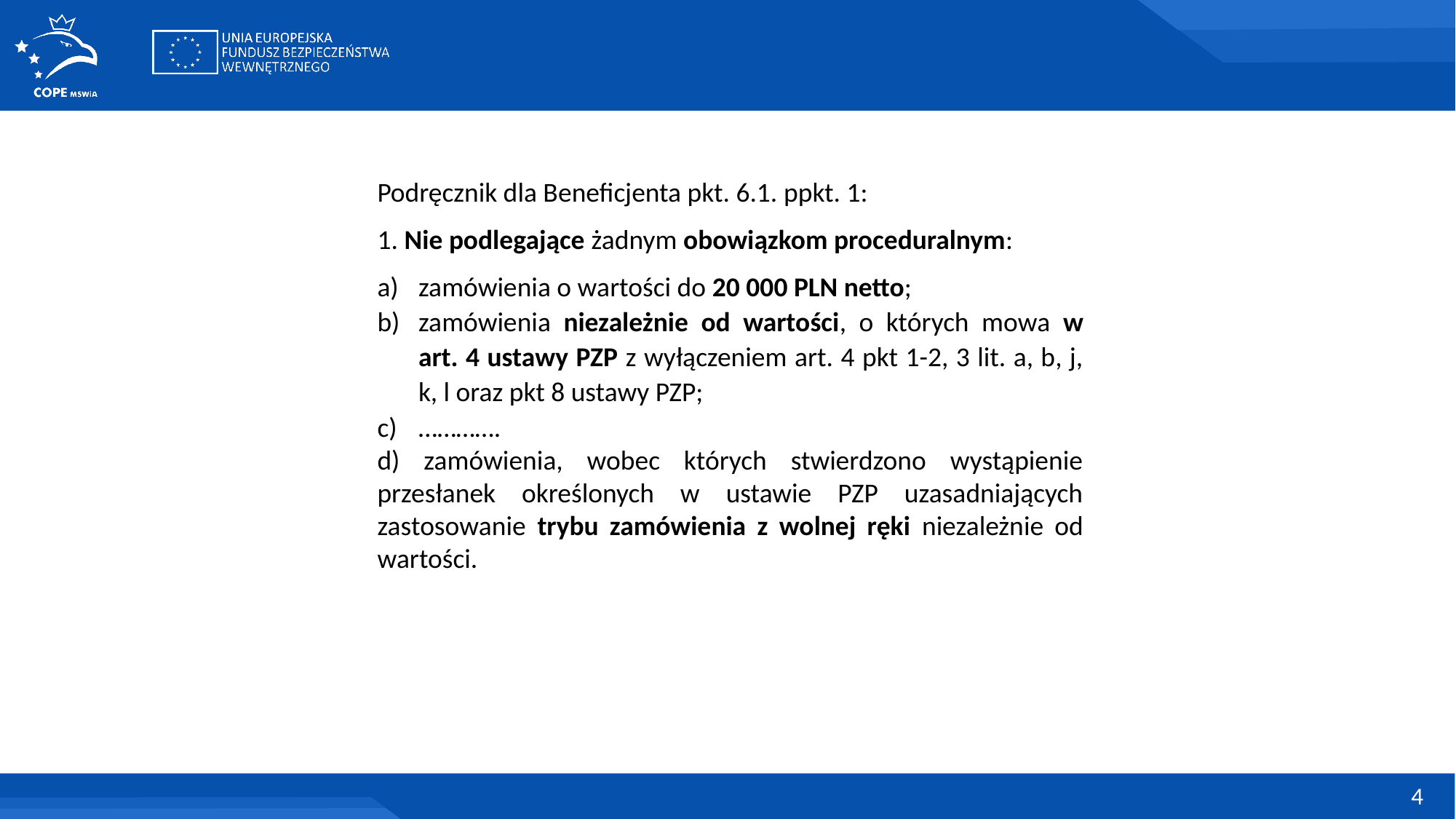

Podręcznik dla Beneficjenta pkt. 6.1. ppkt. 1:
1. Nie podlegające żadnym obowiązkom proceduralnym:
zamówienia o wartości do 20 000 PLN netto;
zamówienia niezależnie od wartości, o których mowa w art. 4 ustawy PZP z wyłączeniem art. 4 pkt 1-2, 3 lit. a, b, j, k, l oraz pkt 8 ustawy PZP;
………….
d) zamówienia, wobec których stwierdzono wystąpienie przesłanek określonych w ustawie PZP uzasadniających zastosowanie trybu zamówienia z wolnej ręki niezależnie od wartości.
4